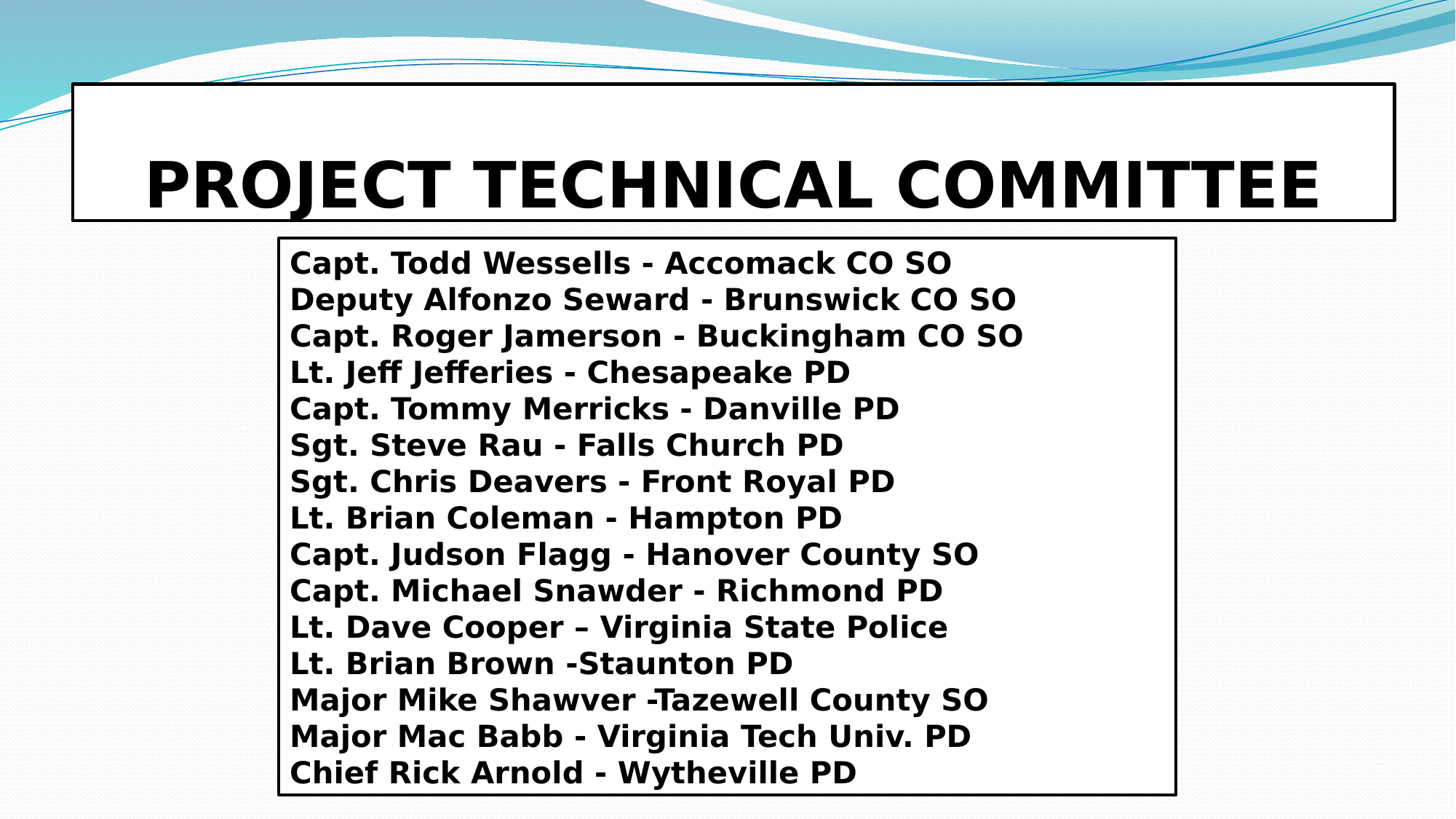

# PROJECT TECHNICAL COMMITTEE
Capt. Todd Wessells - Accomack CO SO
Deputy Alfonzo Seward - Brunswick CO SO
Capt. Roger Jamerson - Buckingham CO SO
Lt. Jeff Jefferies - Chesapeake PD
Capt. Tommy Merricks - Danville PD
Sgt. Steve Rau - Falls Church PD
Sgt. Chris Deavers - Front Royal PD
Lt. Brian Coleman - Hampton PD
Capt. Judson Flagg - Hanover County SO
Capt. Michael Snawder - Richmond PD
Lt. Dave Cooper – Virginia State Police
Lt. Brian Brown -Staunton PD
Major Mike Shawver -Tazewell County SO
Major Mac Babb - Virginia Tech Univ. PD
Chief Rick Arnold - Wytheville PD